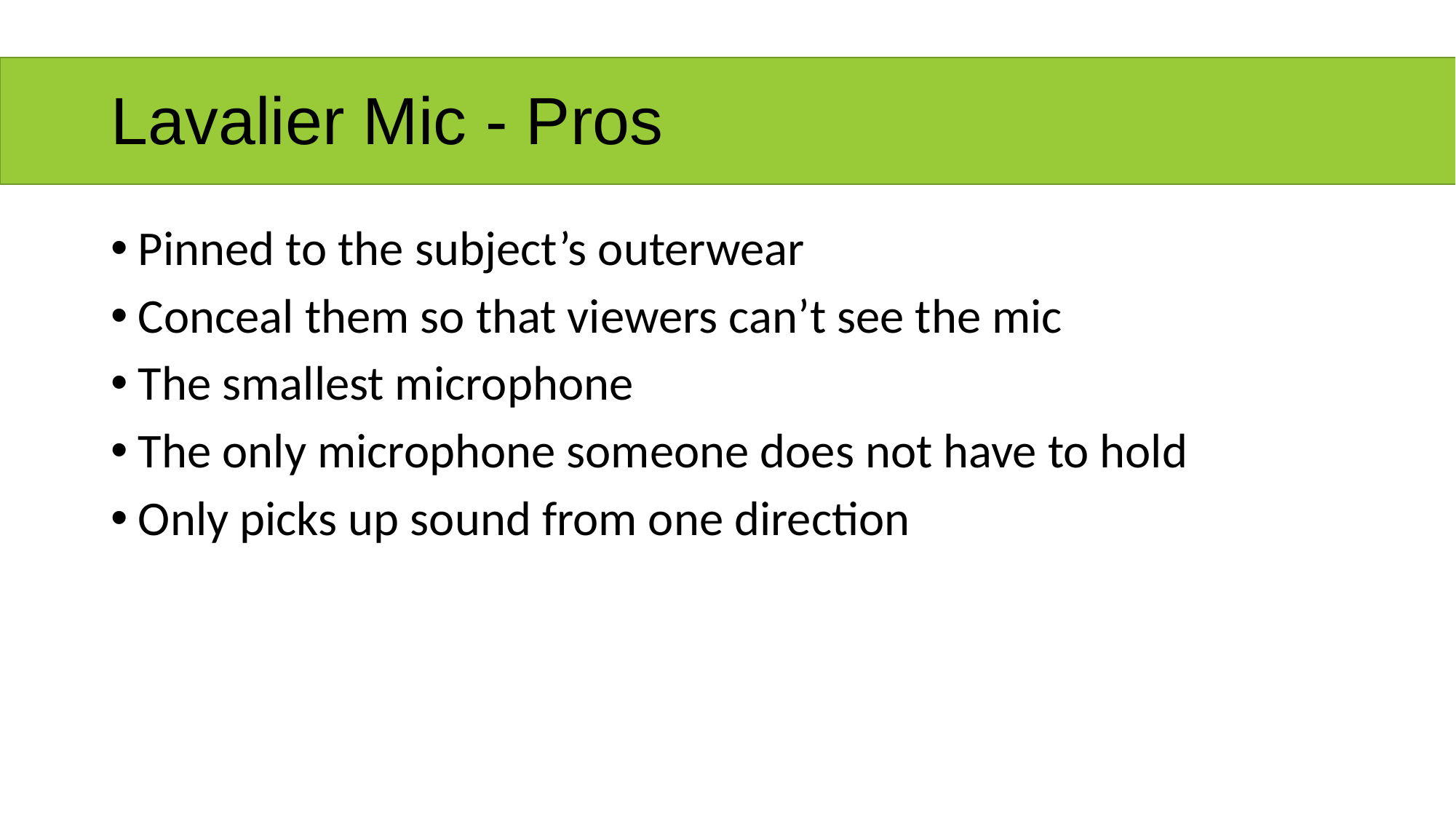

# Lavalier Mic - Pros
Pinned to the subject’s outerwear
Conceal them so that viewers can’t see the mic
The smallest microphone
The only microphone someone does not have to hold
Only picks up sound from one direction